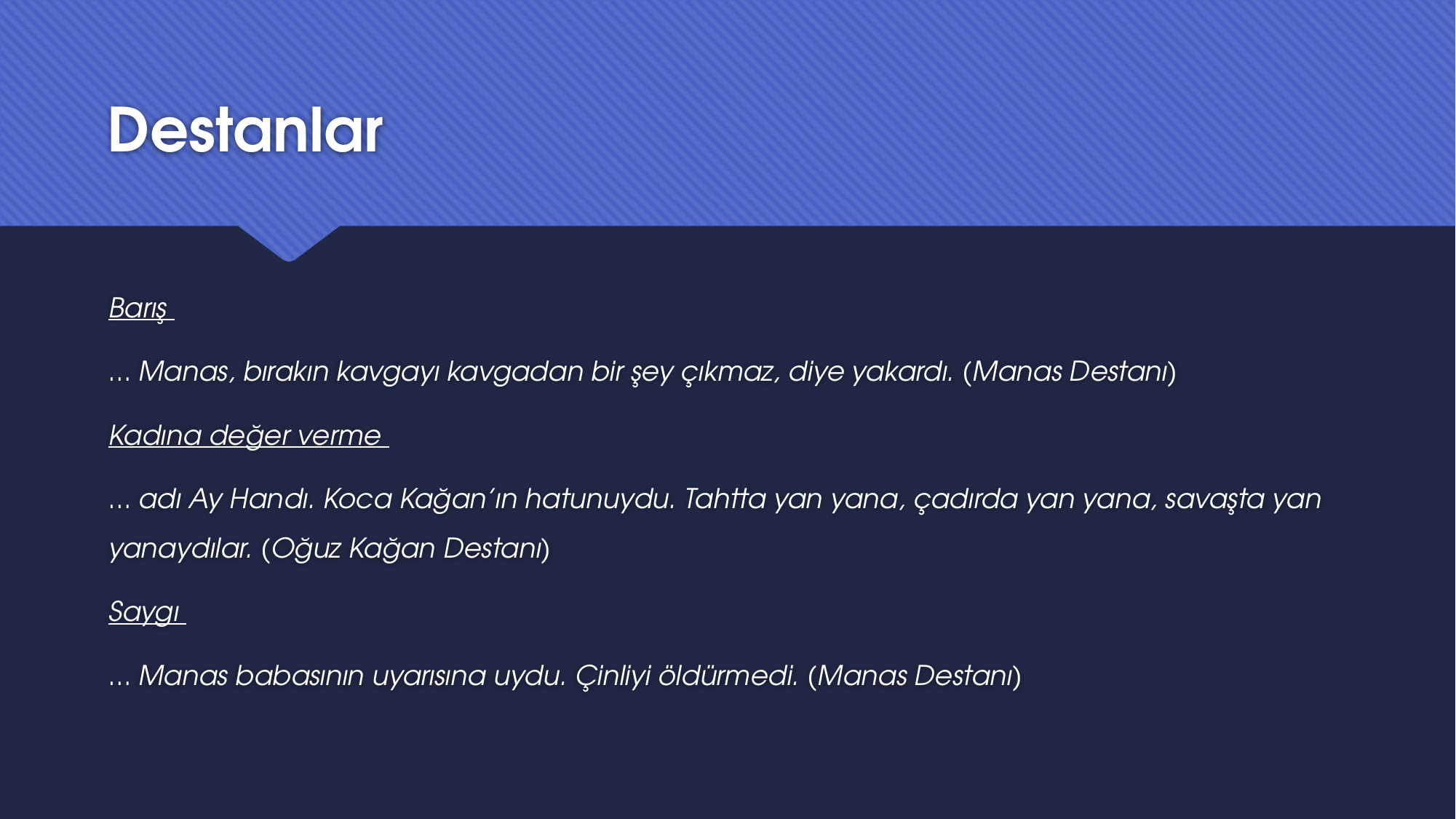

# Destanlar
Barış
… Manas, bırakın kavgayı kavgadan bir şey çıkmaz, diye yakardı. (Manas Destanı)
Kadına değer verme
… adı Ay Handı. Koca Kağan’ın hatunuydu. Tahtta yan yana, çadırda yan yana, savaşta yan yanaydılar. (Oğuz Kağan Destanı)
Saygı
… Manas babasının uyarısına uydu. Çinliyi öldürmedi. (Manas Destanı)